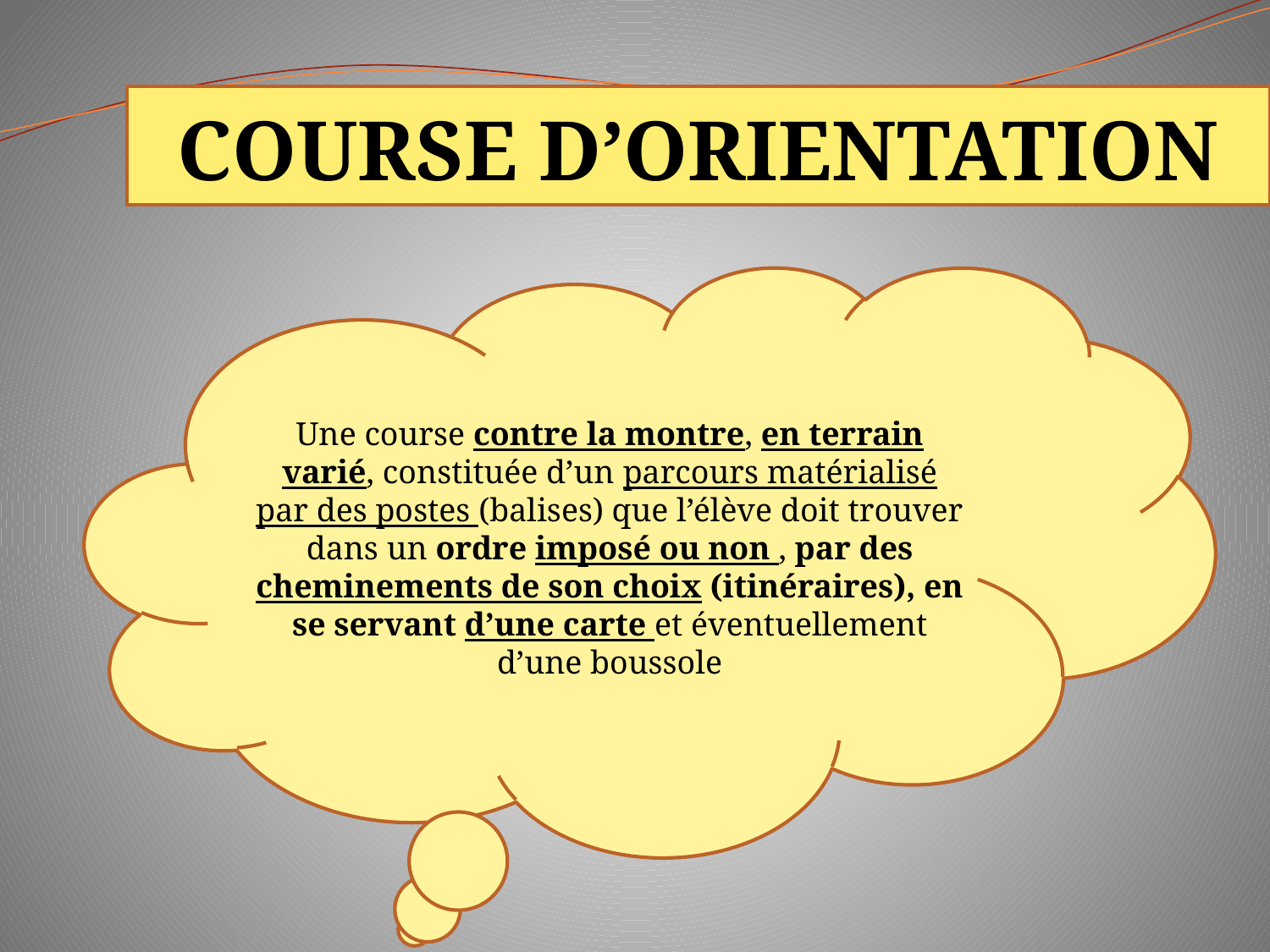

COURSE D’ORIENTATION
Une course contre la montre, en terrain varié, constituée d’un parcours matérialisé par des postes (balises) que l’élève doit trouver dans un ordre imposé ou non , par des cheminements de son choix (itinéraires), en se servant d’une carte et éventuellement d’une boussole